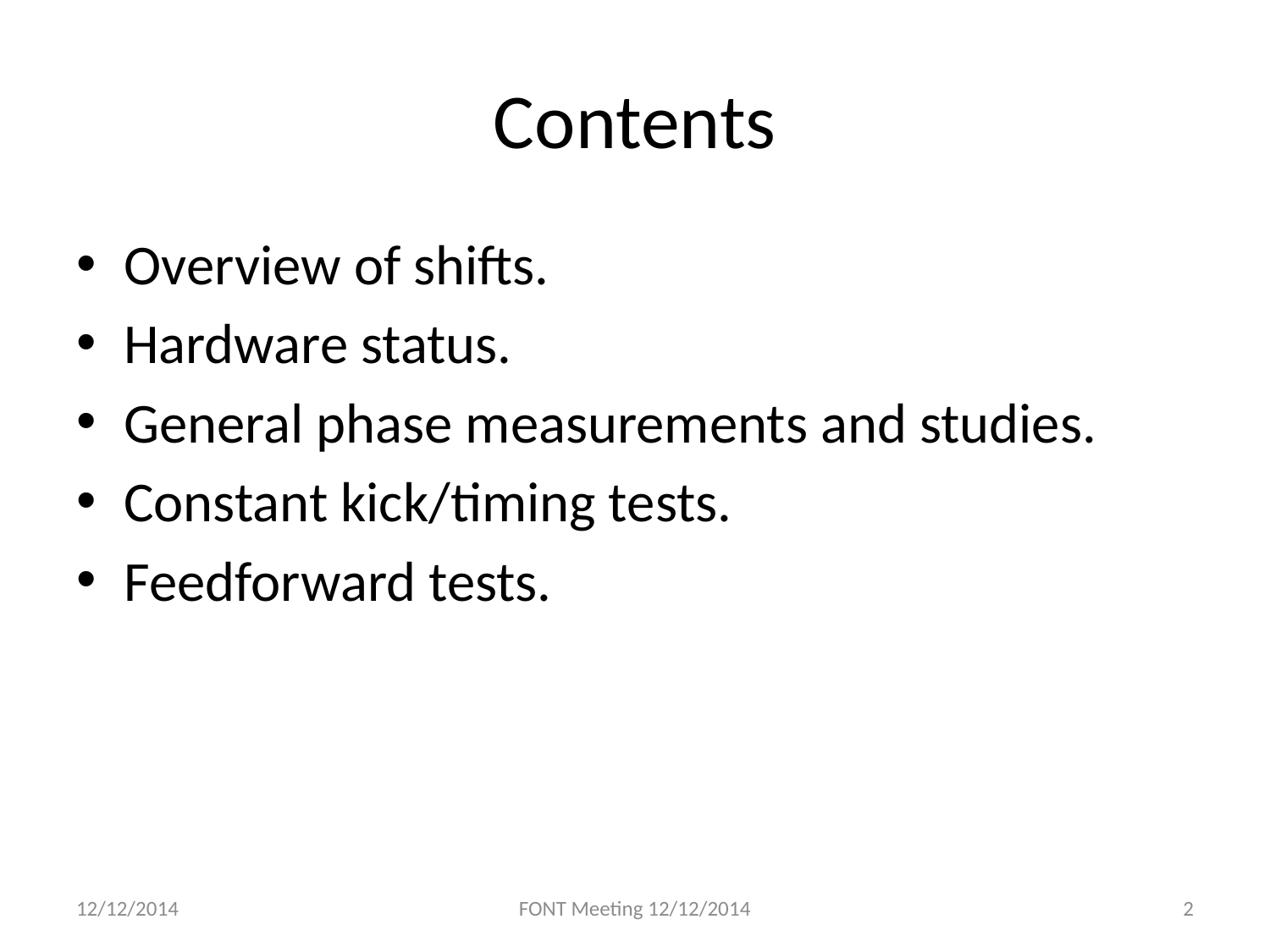

# Contents
Overview of shifts.
Hardware status.
General phase measurements and studies.
Constant kick/timing tests.
Feedforward tests.

12/12/2014
FONT Meeting 12/12/2014
2